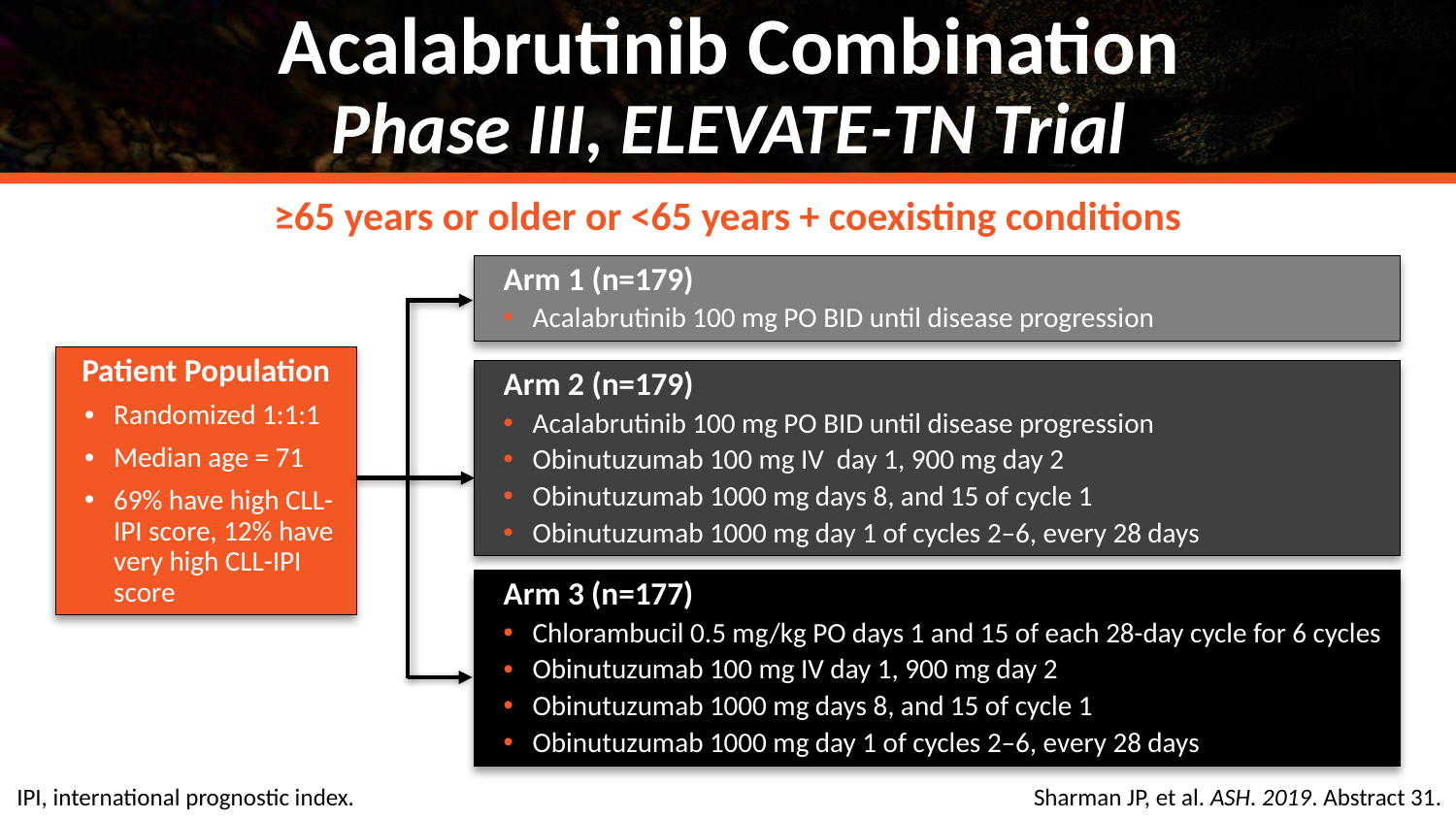

Acalabrutinib Combination
Phase III, ELEVATE-TN Trial
≥65 years or older or <65 years + coexisting conditions
Arm 1 (n=179)
Acalabrutinib 100 mg PO BID until disease progression
Patient Population
Randomized 1:1:1
Median age = 71
69% have high CLL-IPI score, 12% have very high CLL-IPI score
Arm 2 (n=179)
Acalabrutinib 100 mg PO BID until disease progression
Obinutuzumab 100 mg IV  day 1, 900 mg day 2
Obinutuzumab 1000 mg days 8, and 15 of cycle 1
Obinutuzumab 1000 mg day 1 of cycles 2–6, every 28 days
Arm 3 (n=177)
Chlorambucil 0.5 mg/kg PO days 1 and 15 of each 28-day cycle for 6 cycles
Obinutuzumab 100 mg IV day 1, 900 mg day 2
Obinutuzumab 1000 mg days 8, and 15 of cycle 1
Obinutuzumab 1000 mg day 1 of cycles 2–6, every 28 days
IPI, international prognostic index.
Sharman JP, et al. ASH. 2019. Abstract 31.